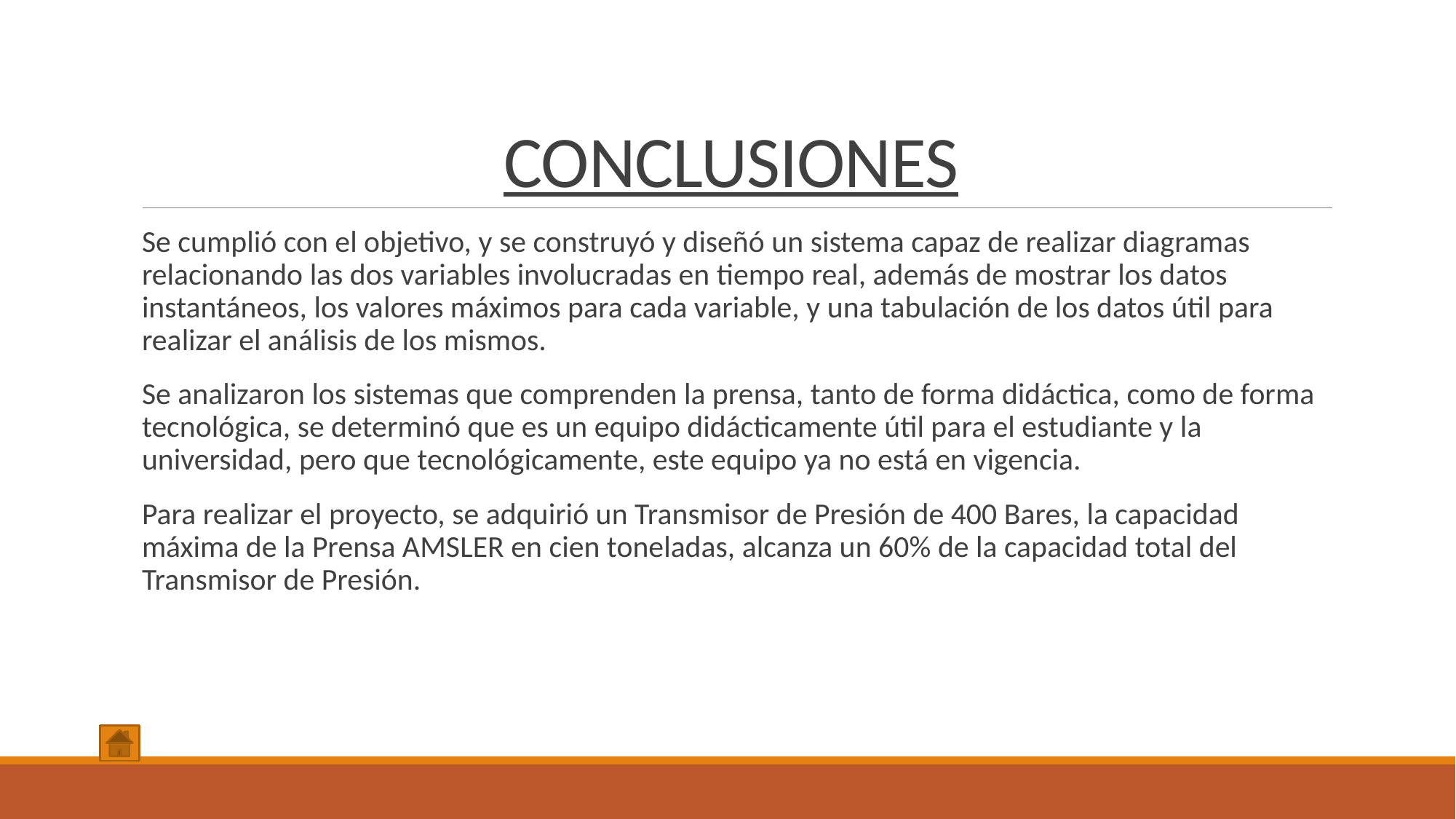

# CONCLUSIONES
Se cumplió con el objetivo, y se construyó y diseñó un sistema capaz de realizar diagramas relacionando las dos variables involucradas en tiempo real, además de mostrar los datos instantáneos, los valores máximos para cada variable, y una tabulación de los datos útil para realizar el análisis de los mismos.
Se analizaron los sistemas que comprenden la prensa, tanto de forma didáctica, como de forma tecnológica, se determinó que es un equipo didácticamente útil para el estudiante y la universidad, pero que tecnológicamente, este equipo ya no está en vigencia.
Para realizar el proyecto, se adquirió un Transmisor de Presión de 400 Bares, la capacidad máxima de la Prensa AMSLER en cien toneladas, alcanza un 60% de la capacidad total del Transmisor de Presión.